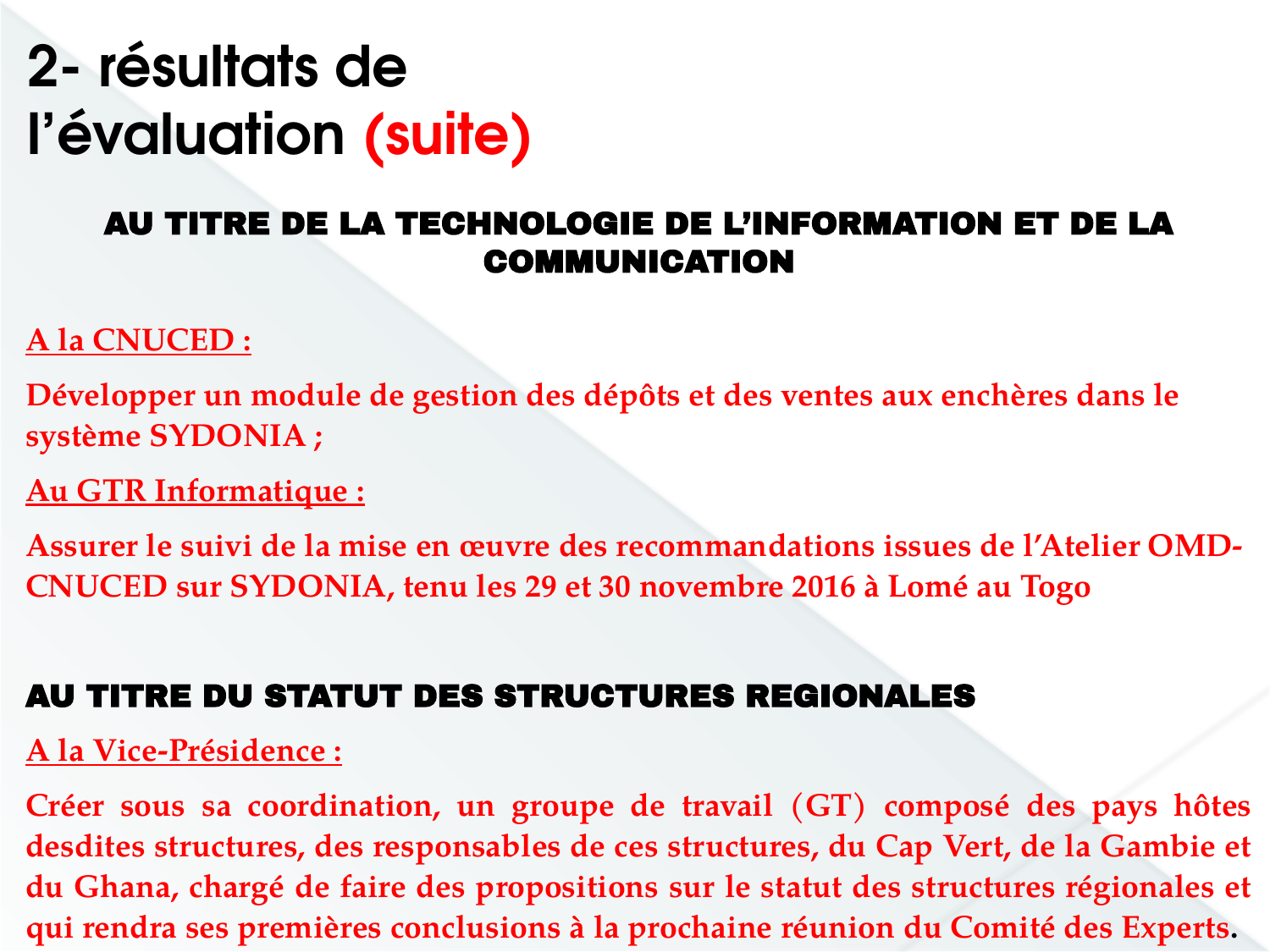

2- résultats de l’évaluation (suite)

AU TITRE DE LA TECHNOLOGIE DE L’INFORMATION ET DE LA COMMUNICATION

A la CNUCED :
Développer un module de gestion des dépôts et des ventes aux enchères dans le système SYDONIA ;
Au GTR Informatique :
Assurer le suivi de la mise en œuvre des recommandations issues de l’Atelier OMD-CNUCED sur SYDONIA, tenu les 29 et 30 novembre 2016 à Lomé au Togo

AU TITRE DU STATUT DES STRUCTURES REGIONALES
A la Vice-Présidence :
Créer sous sa coordination, un groupe de travail (GT) composé des pays hôtes desdites structures, des responsables de ces structures, du Cap Vert, de la Gambie et du Ghana, chargé de faire des propositions sur le statut des structures régionales et qui rendra ses premières conclusions à la prochaine réunion du Comité des Experts.